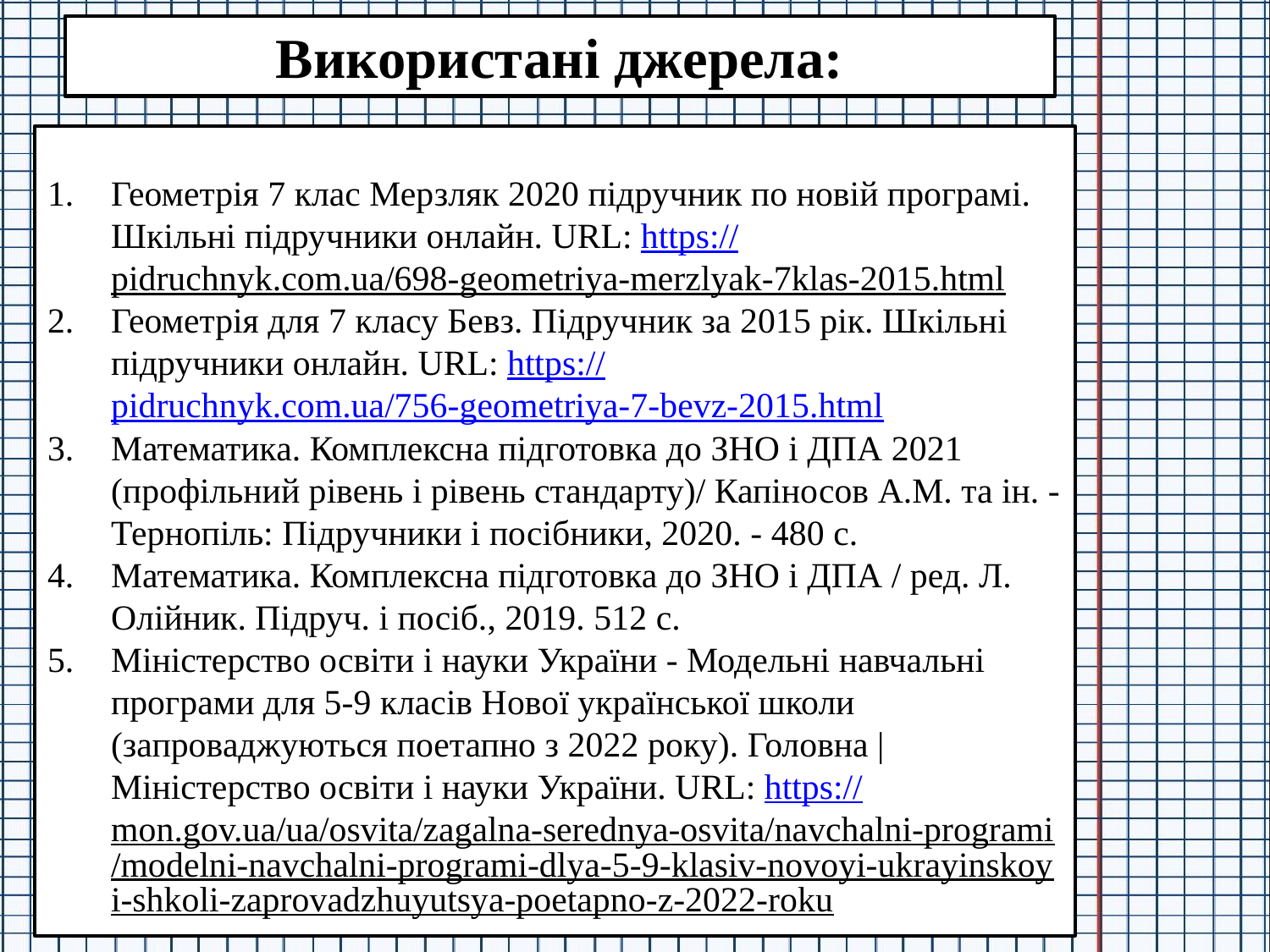

Використані джерела:
Геометрія 7 клас Мерзляк 2020 підручник по новій програмі. Шкільні підручники онлайн. URL: https://pidruchnyk.com.ua/698-geometriya-merzlyak-7klas-2015.html
Геометрія для 7 класу Бевз. Підручник за 2015 рік. Шкільні підручники онлайн. URL: https://pidruchnyk.com.ua/756-geometriya-7-bevz-2015.html
Математика. Комплексна підготовка до ЗНО і ДПА 2021 (профільний рівень і рівень стандарту)/ Капіносов А.М. та ін. - Тернопіль: Підручники і посібники, 2020. - 480 с.
Математика. Комплексна підготовка до ЗНО і ДПА / ред. Л. Олійник. Підруч. і посіб., 2019. 512 с.
Міністерство освіти і науки України - Модельні навчальні програми для 5-9 класів Нової української школи (запроваджуються поетапно з 2022 року). Головна | Міністерство освіти і науки України. URL: https://mon.gov.ua/ua/osvita/zagalna-serednya-osvita/navchalni-programi/modelni-navchalni-programi-dlya-5-9-klasiv-novoyi-ukrayinskoyi-shkoli-zaprovadzhuyutsya-poetapno-z-2022-roku